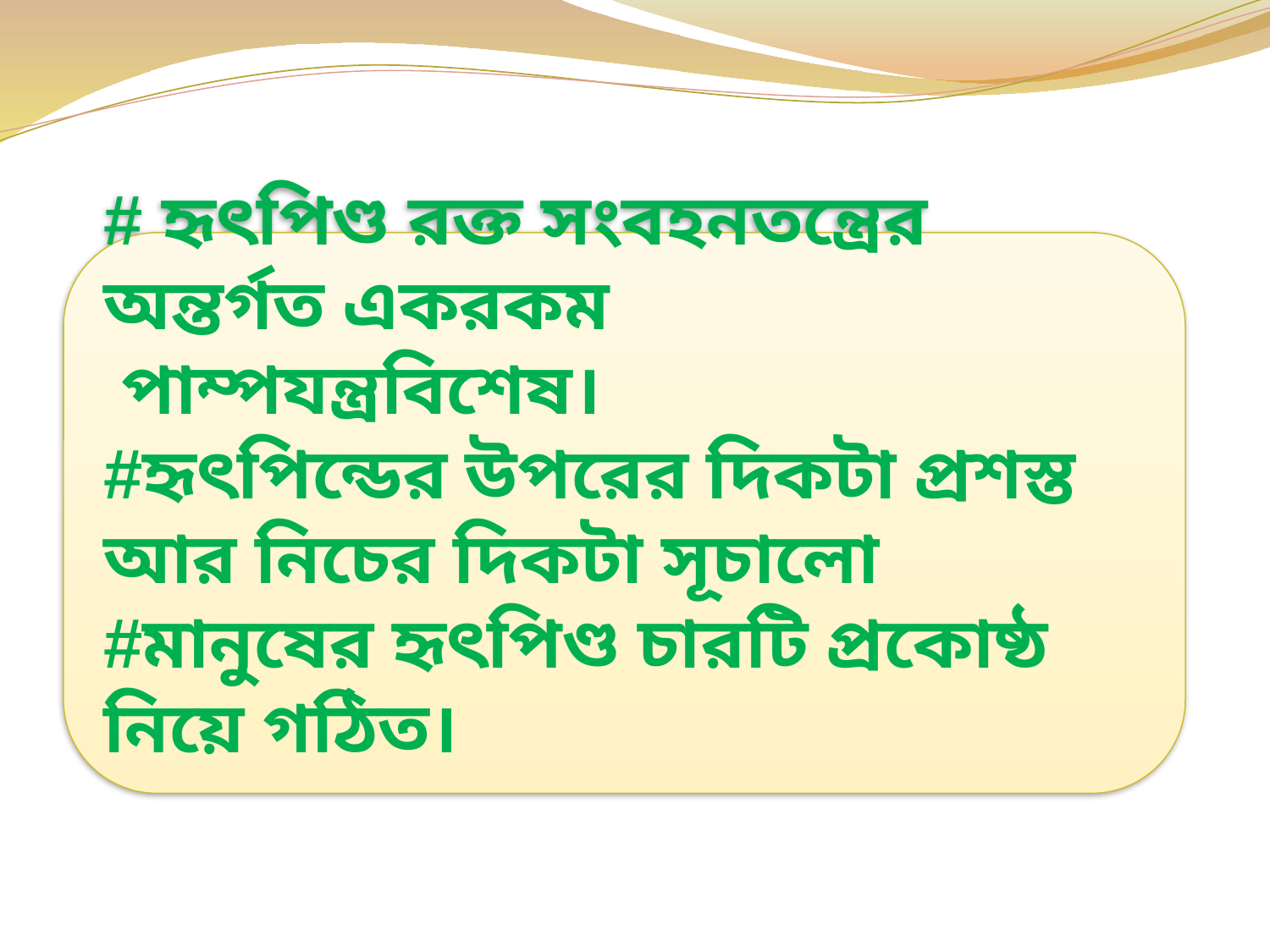

# হৃৎপিণ্ড রক্ত সংবহনতন্ত্রের অন্তর্গত একরকম
 পাম্পযন্ত্রবিশেষ।
#হৃৎপিন্ডের উপরের দিকটা প্রশস্ত আর নিচের দিকটা সূচালো
#মানুষের হৃৎপিণ্ড চারটি প্রকোষ্ঠ নিয়ে গঠিত।